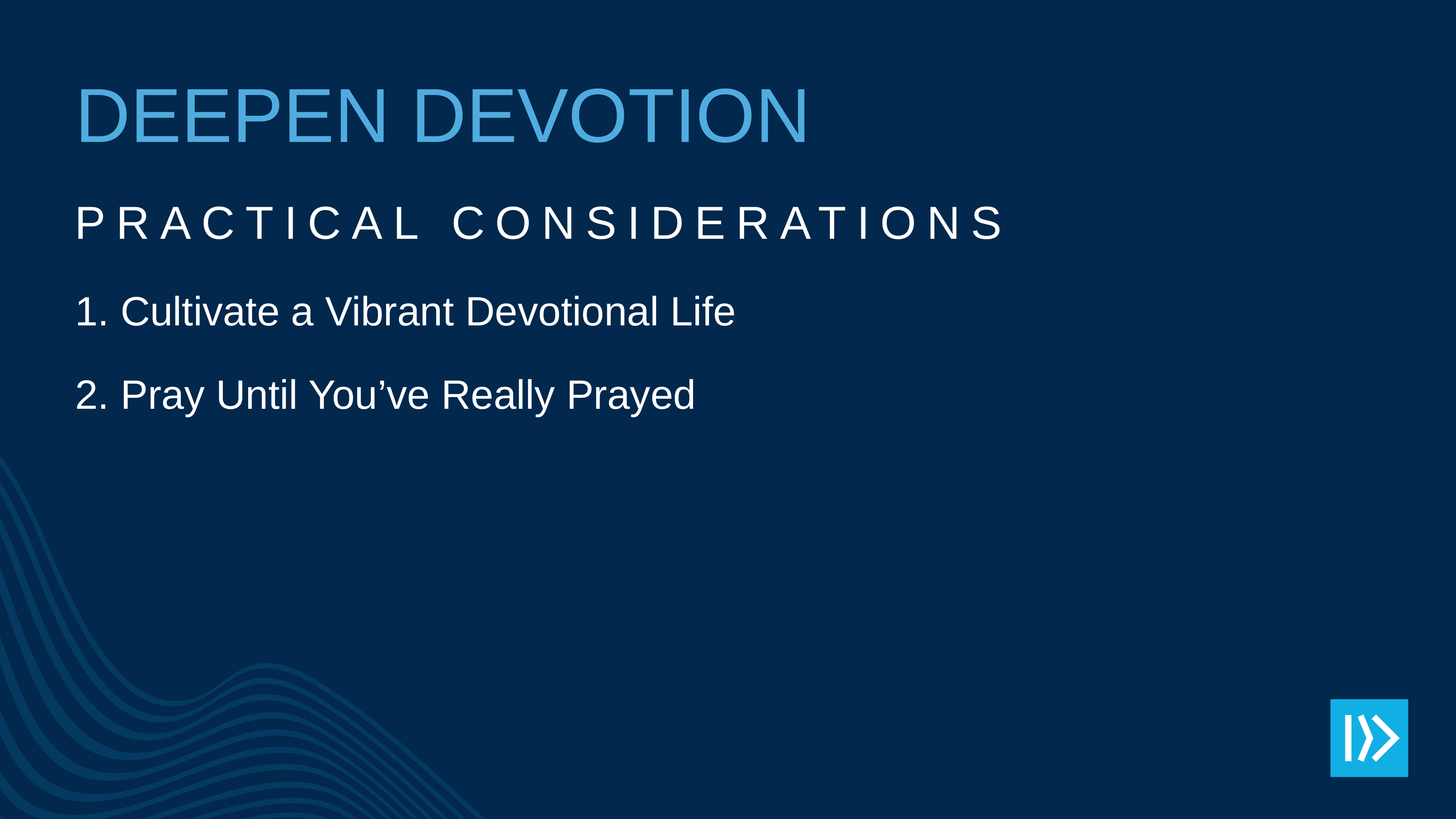

# Deepen devotion
Practical considerations
1. Cultivate a Vibrant Devotional Life
2. Pray Until You’ve Really Prayed